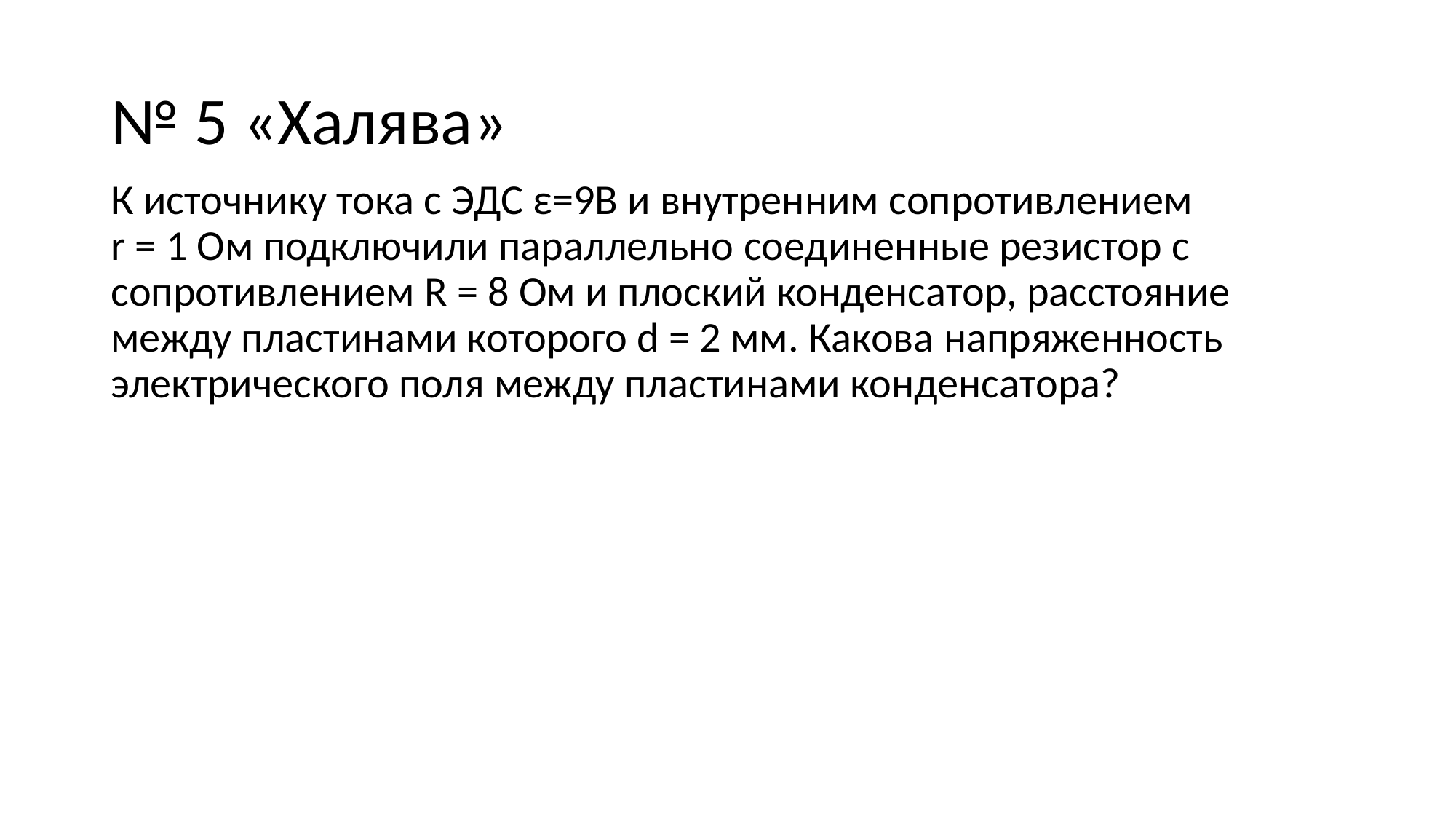

# № 5 «Халява»
К источнику тока с ЭДС ε=9B и внутренним сопротивлением
r = 1 Ом подключили параллельно соединенные резистор с сопротивлением R = 8 Ом и плоский конденсатор, расстояние между пластинами которого d = 2 мм. Какова напряженность электрического поля между пластинами конденсатора?